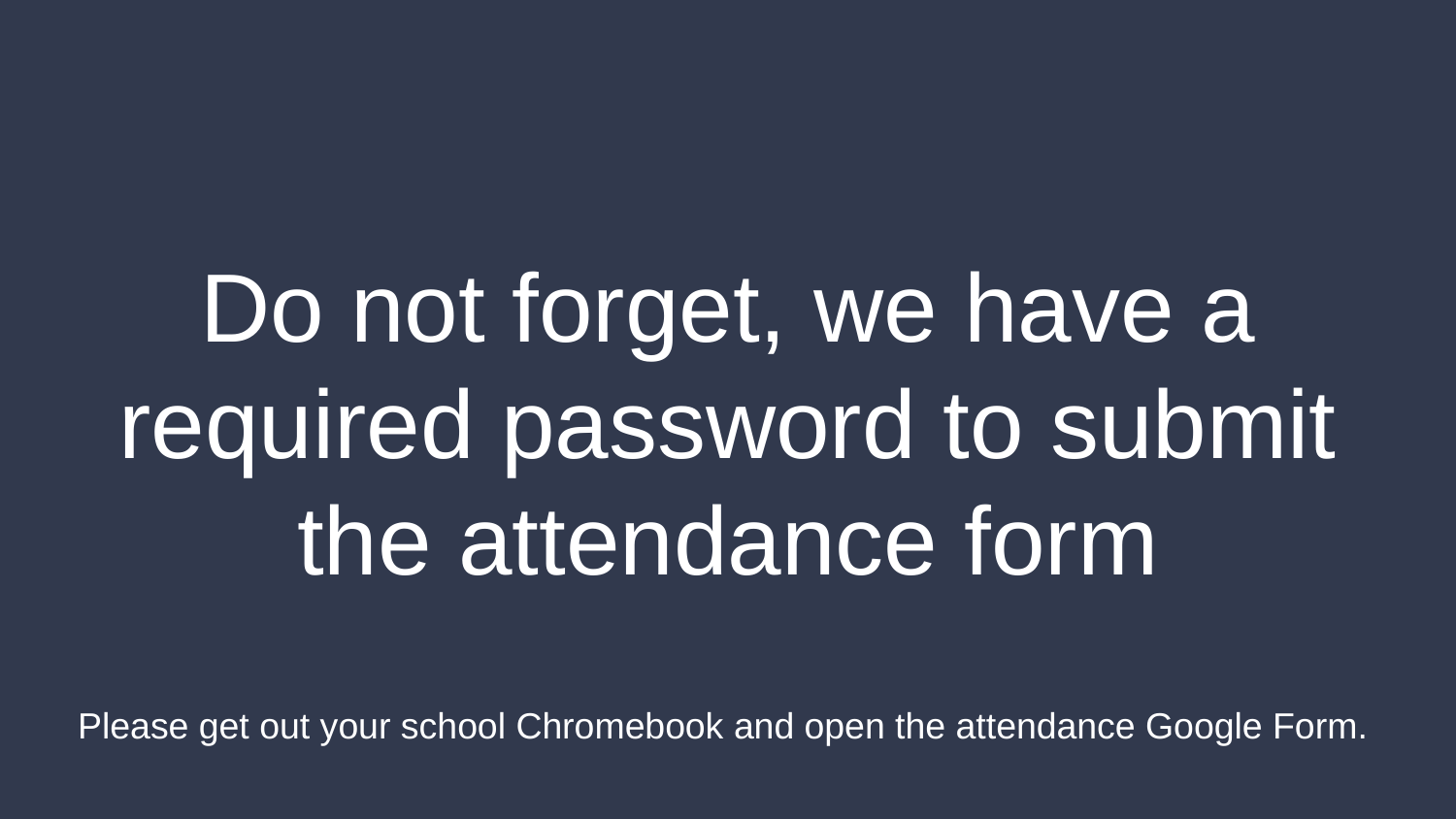

# Do not forget, we have a required password to submit the attendance form
Please get out your school Chromebook and open the attendance Google Form.